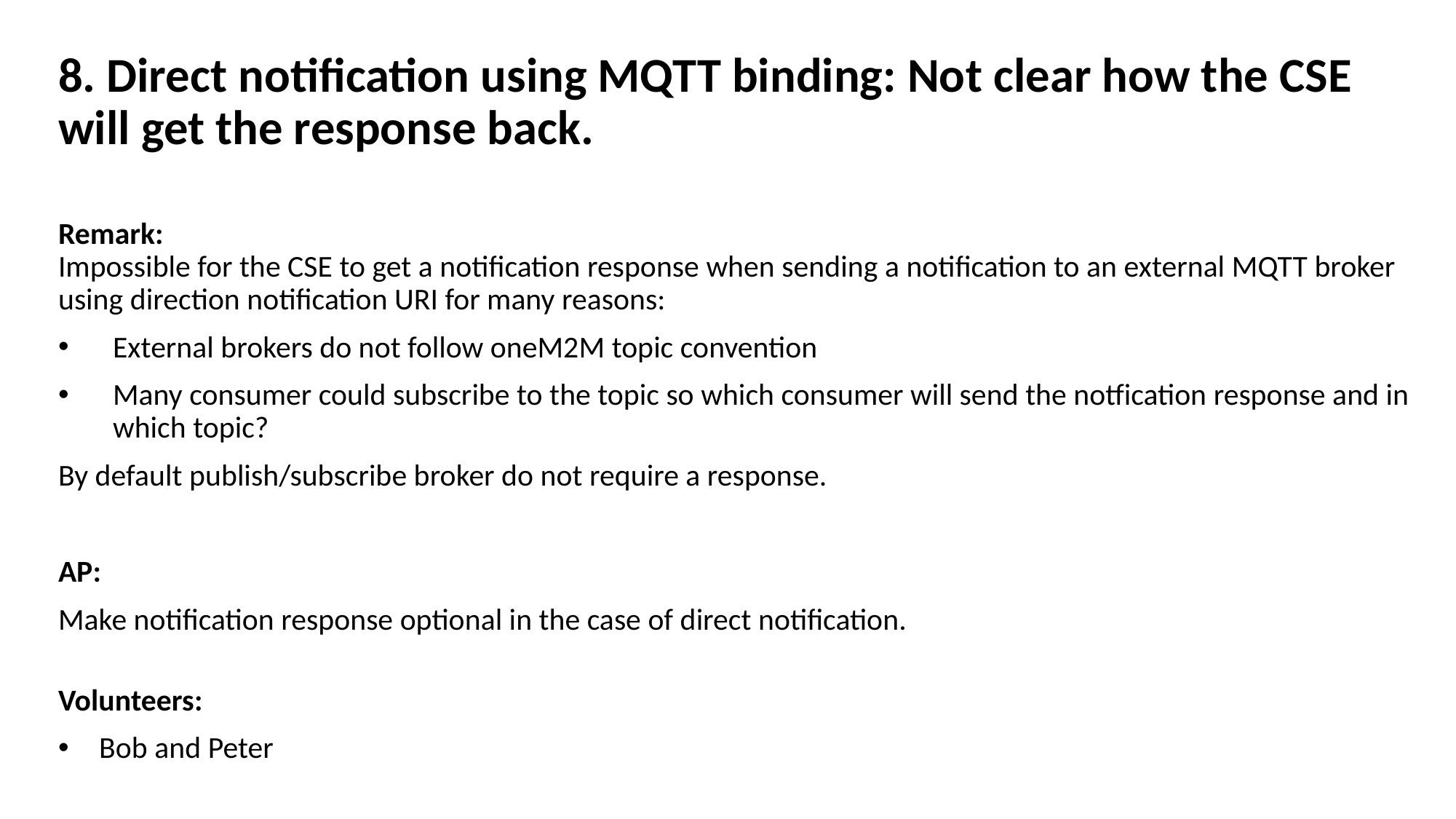

8. Direct notification using MQTT binding: Not clear how the CSE will get the response back.

Remark:
Impossible for the CSE to get a notification response when sending a notification to an external MQTT broker using direction notification URI for many reasons:
External brokers do not follow oneM2M topic convention
Many consumer could subscribe to the topic so which consumer will send the notfication response and in which topic?
By default publish/subscribe broker do not require a response.

AP:
Make notification response optional in the case of direct notification.
Volunteers:
Bob and Peter